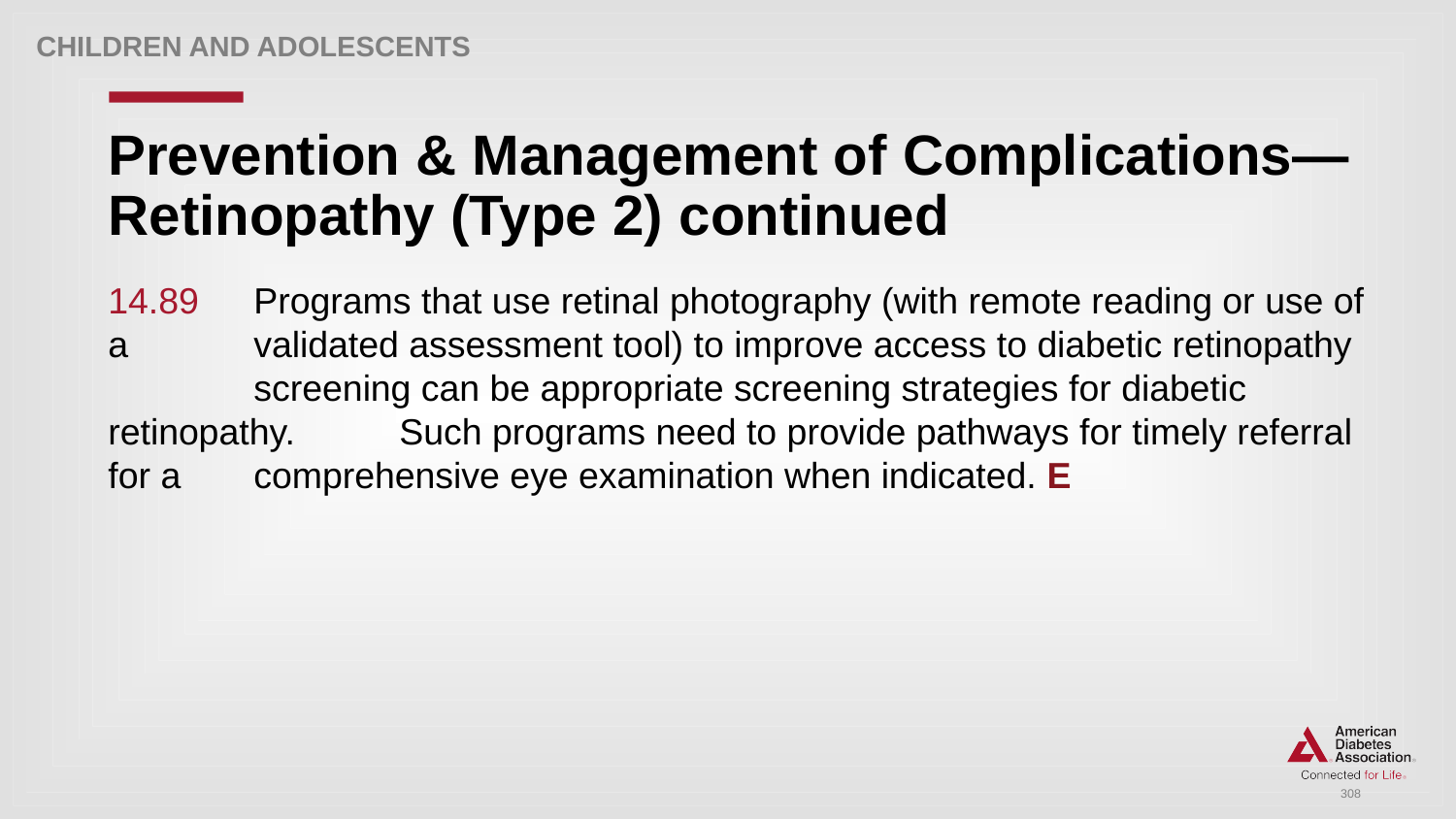

Children and adolescents
# Prevention & Management of Complications—Retinopathy (Type 2) continued
14.89 	Programs that use retinal photography (with remote reading or use of a 	validated assessment tool) to improve access to diabetic retinopathy 	screening can be appropriate screening strategies for diabetic retinopathy.	Such programs need to provide pathways for timely referral for a 	comprehensive eye examination when indicated. E